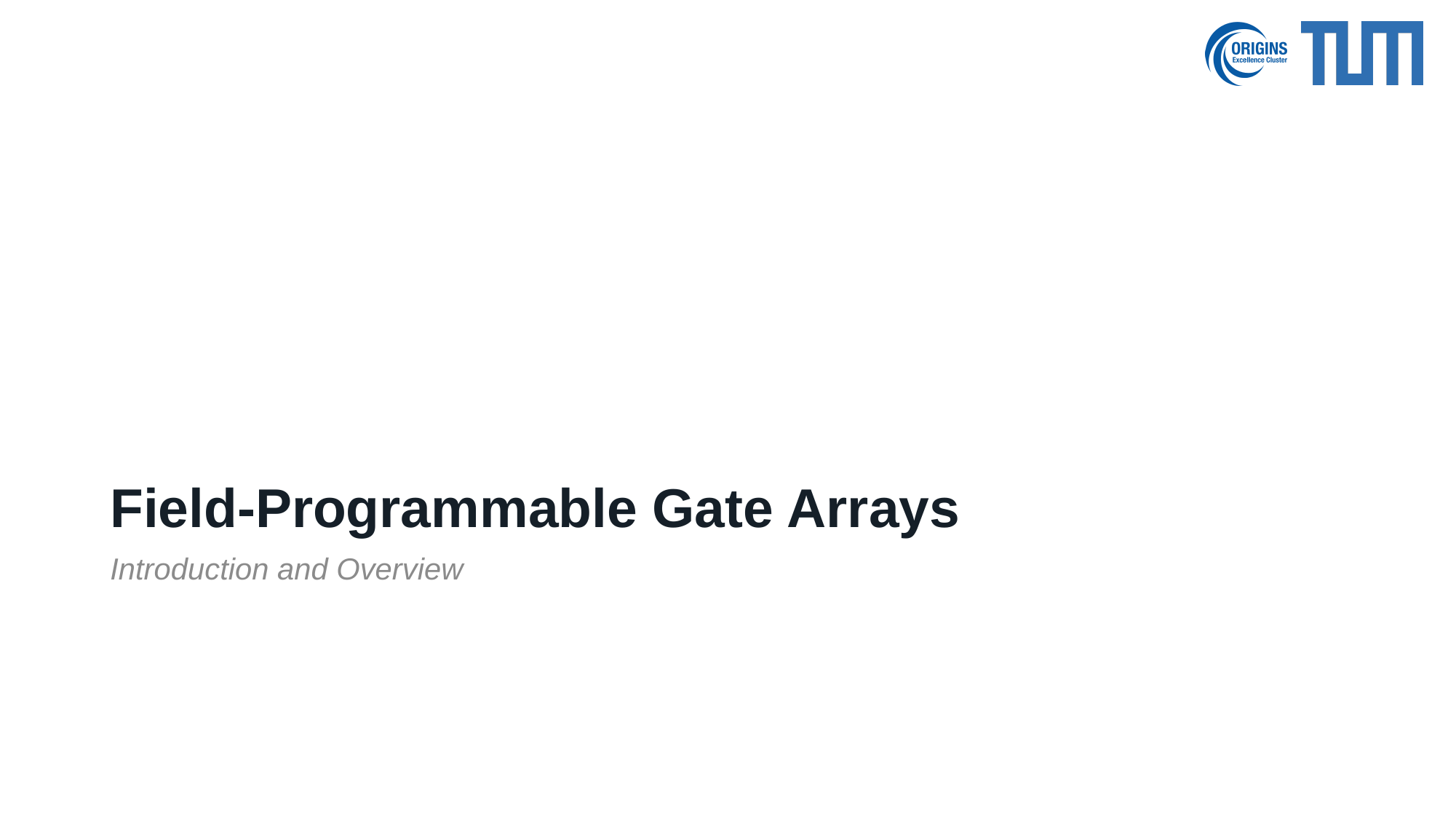

# Field-Programmable Gate Arrays
Introduction and Overview